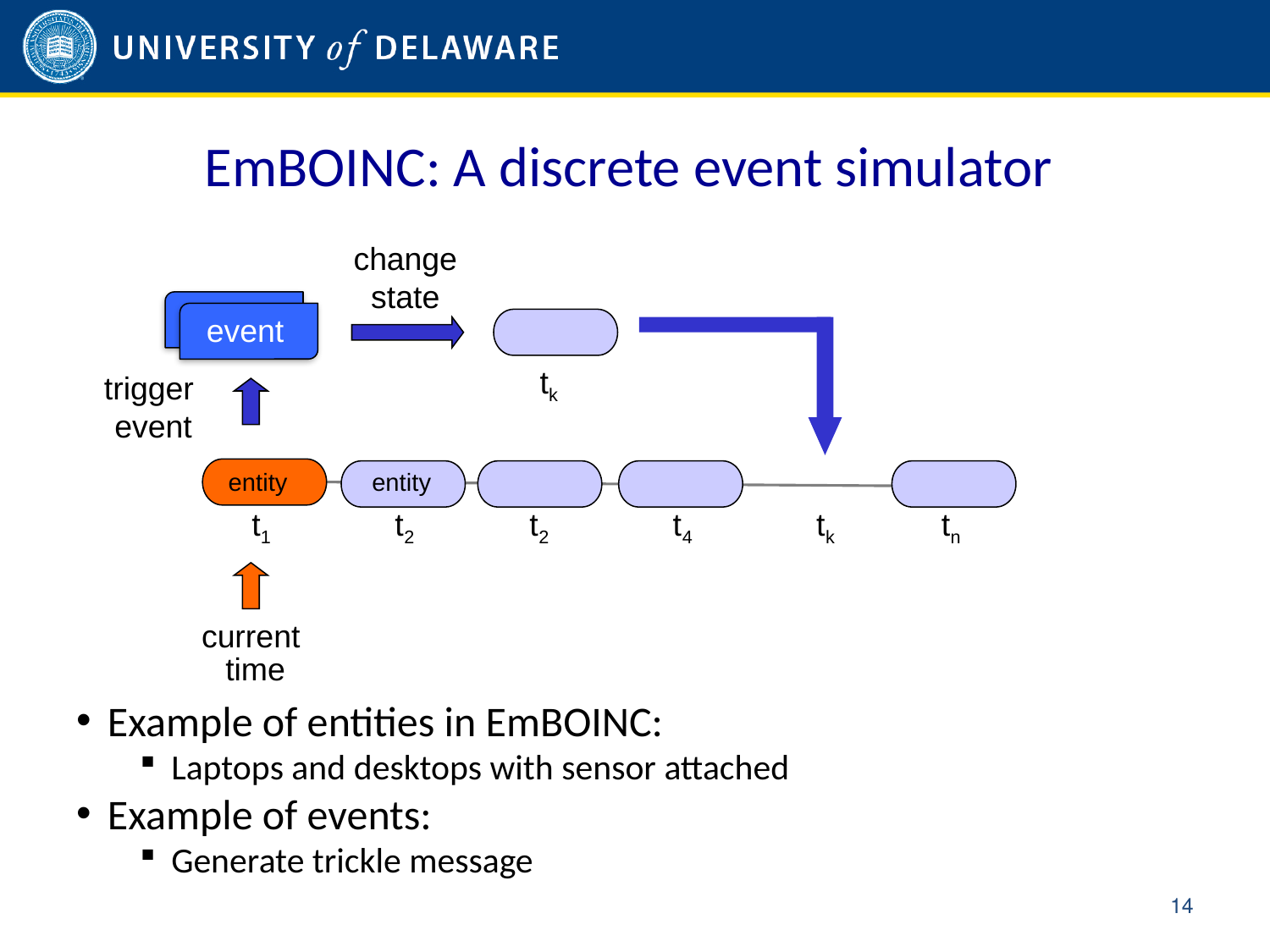

# EmBOINC: A discrete event simulator
change
state

event

tk

  t1              t2             t2              t4              tk            tn

current
time
trigger
event
entity
entity
Example of entities in EmBOINC:
Laptops and desktops with sensor attached
Example of events:
Generate trickle message
14